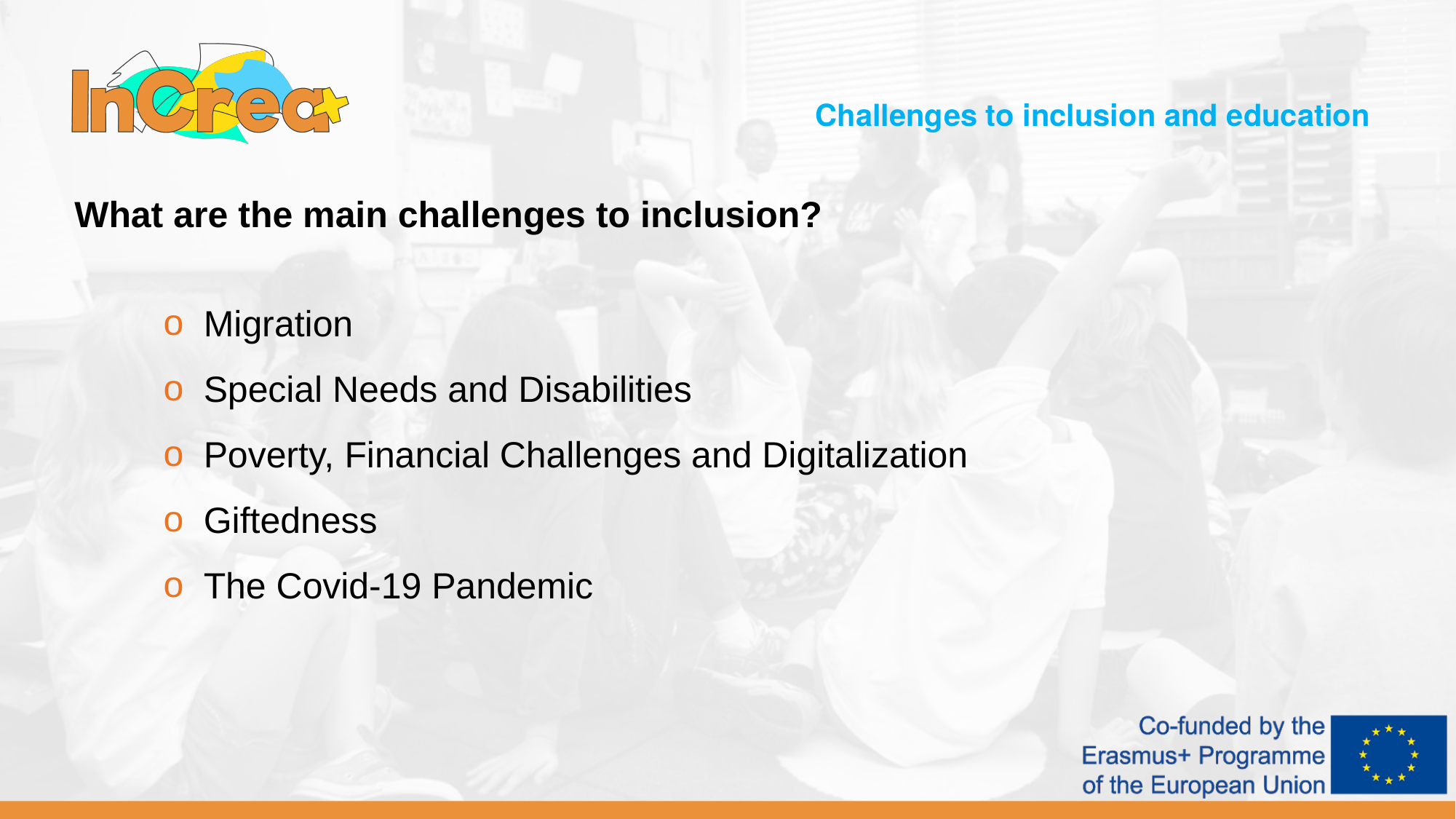

Challenges to inclusion and education
What are the main challenges to inclusion?

Migration
Special Needs and Disabilities
Poverty, Financial Challenges and Digitalization
Giftedness
The Covid-19 Pandemic